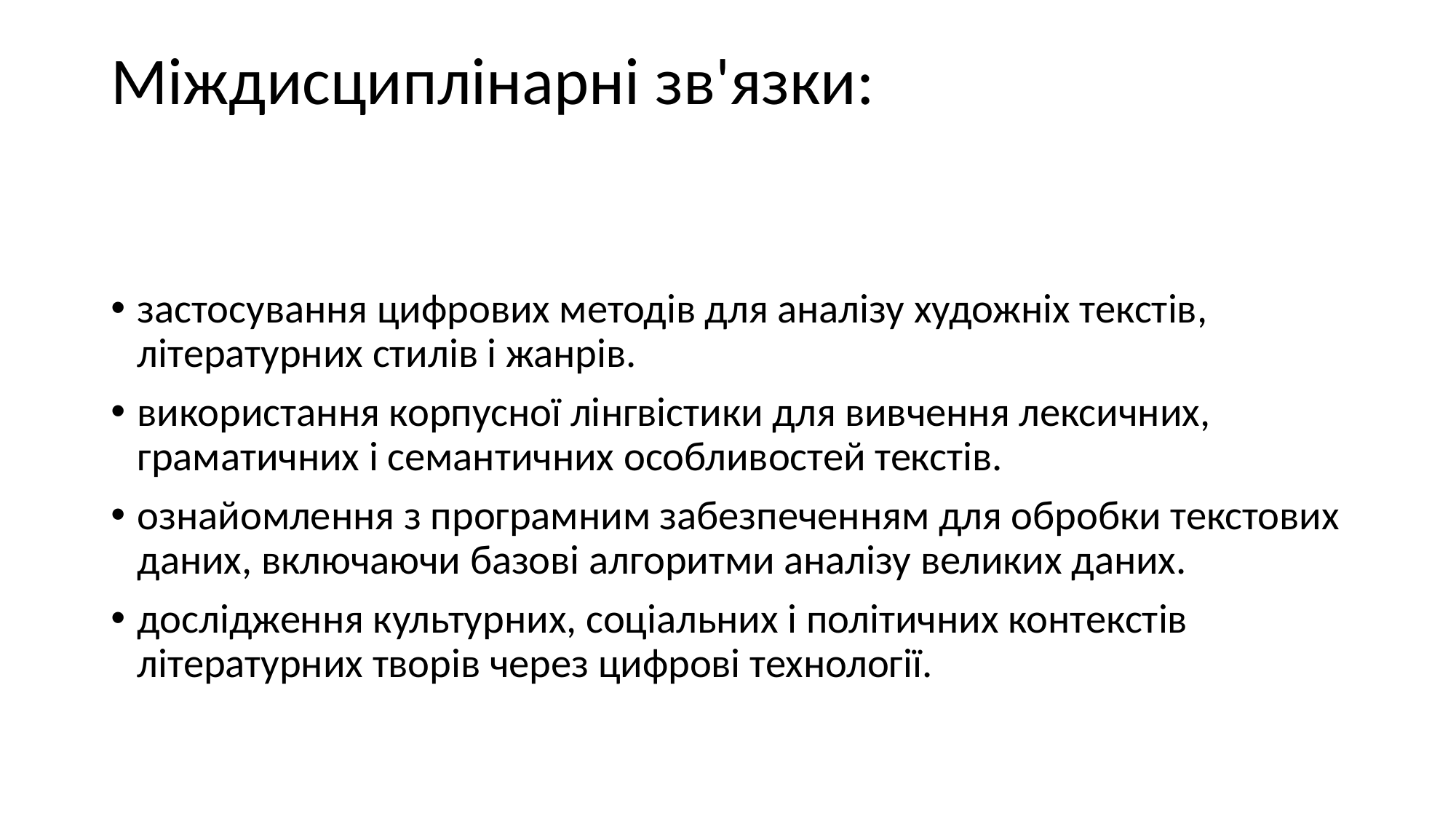

# Міждисциплінарні зв'язки:

застосування цифрових методів для аналізу художніх текстів, літературних стилів і жанрів.
використання корпусної лінгвістики для вивчення лексичних, граматичних і семантичних особливостей текстів.
ознайомлення з програмним забезпеченням для обробки текстових даних, включаючи базові алгоритми аналізу великих даних.
дослідження культурних, соціальних і політичних контекстів літературних творів через цифрові технології.